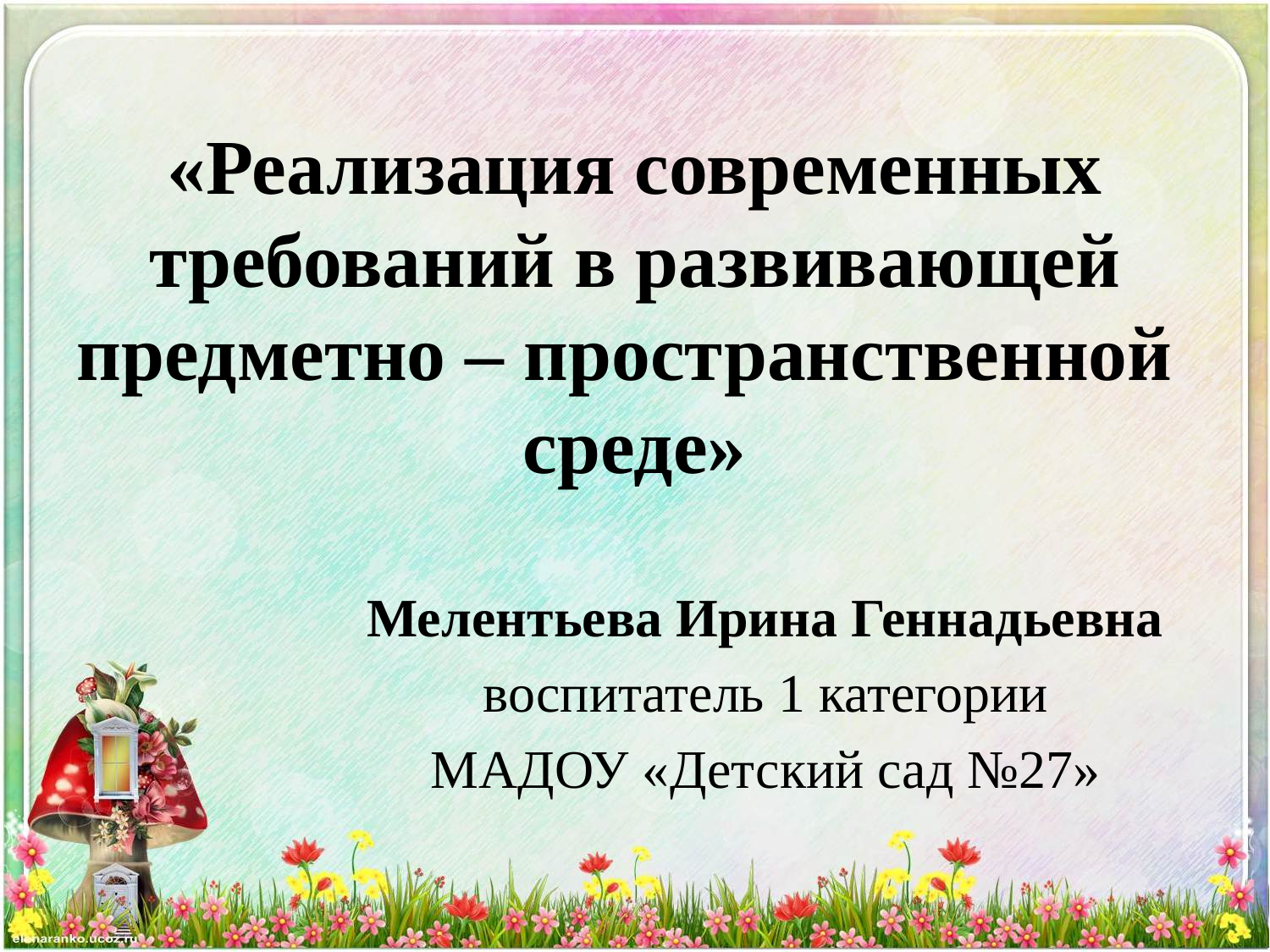

# «Реализация современных требований в развивающей предметно – пространственной  среде»
Мелентьева Ирина Геннадьевна
воспитатель 1 категории
МАДОУ «Детский сад №27»